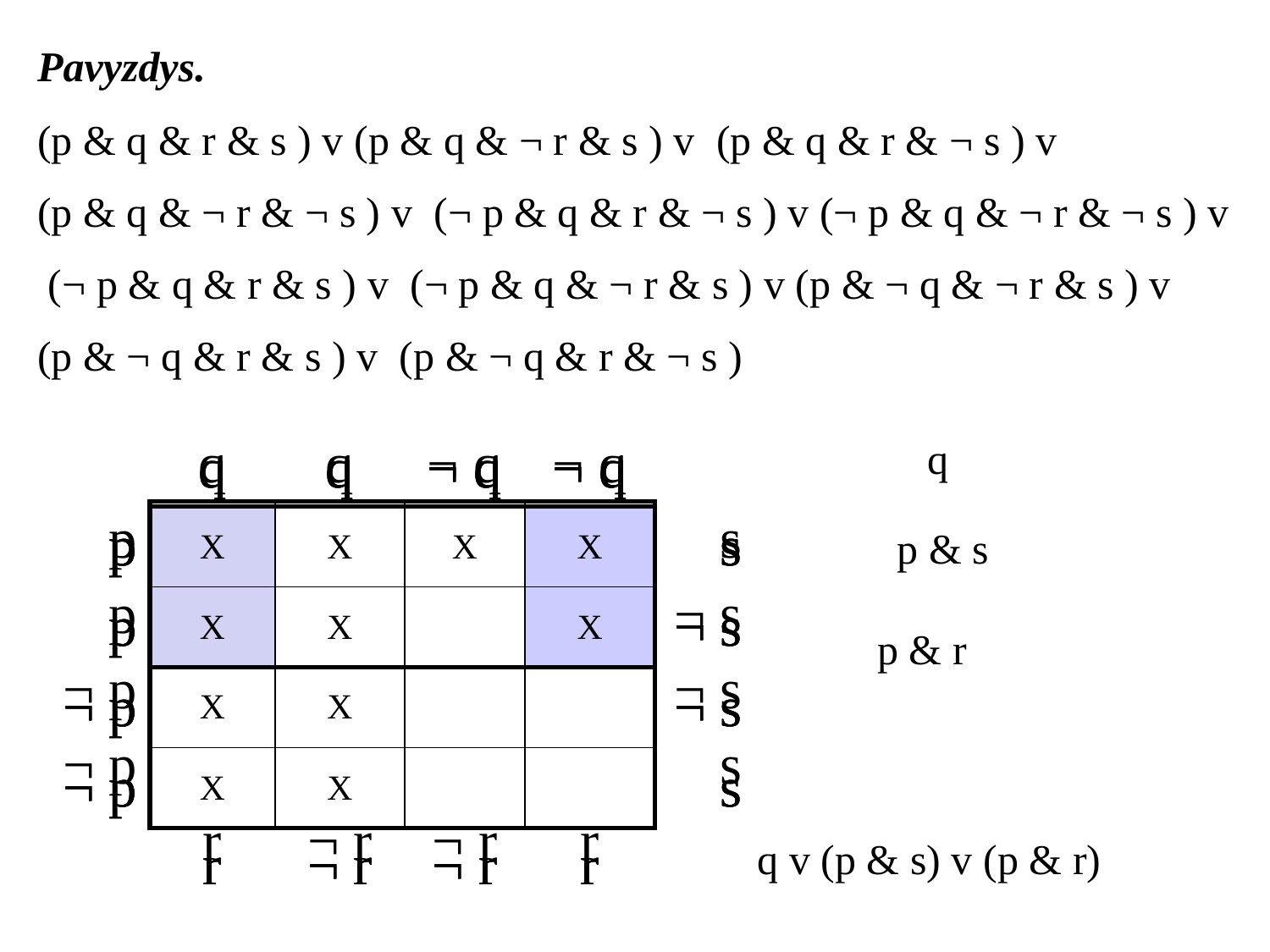

Pavyzdys.
(p & q & r & s ) v (p & q & ¬ r & s ) v  (p & q & r & ¬ s ) v
(p & q & ¬ r & ¬ s ) v  (¬ p & q & r & ¬ s ) v (¬ p & q & ¬ r & ¬ s ) v
 (¬ p & q & r & s ) v  (¬ p & q & ¬ r & s ) v (p & ¬ q & ¬ r & s ) v
(p & ¬ q & r & s ) v  (p & ¬ q & r & ¬ s )

|  | q | q | ¬ q | ¬ q |  |
| --- | --- | --- | --- | --- | --- |
| p | X | X | X | X | s |
| p | X | X |  | X | ¬ s |
| ¬ p | X | X |  |  | ¬ s |
| ¬ p | X | X |  |  | s |
|  | r | ¬ r | ¬ r | r |  |
|  | q | q | ¬ q | ¬ q |  |
| --- | --- | --- | --- | --- | --- |
| p | X | X | X | X | s |
| p | X | X |  | X | ¬ s |
| ¬ p | X | X |  |  | ¬ s |
| ¬ p | X | X |  |  | s |
|  | r | ¬ r | ¬ r | r |  |
|  | q | q | ¬ q | ¬ q |  |
| --- | --- | --- | --- | --- | --- |
| p | X | X | X | X | s |
| p | X | X |  | X | ¬ s |
| ¬ p | X | X |  |  | ¬ s |
| ¬ p | X | X |  |  | s |
|  | r | ¬ r | ¬ r | r |  |
|  | q | q | ¬ q | ¬ q |  |
| --- | --- | --- | --- | --- | --- |
| p | X | X | X | X | s |
| p | X | X |  | X | ¬ s |
| ¬ p | X | X |  |  | ¬ s |
| ¬ p | X | X |  |  | s |
|  | r | ¬ r | ¬ r | r |  |
q
p & s
p & r
q v (p & s) v (p & r)